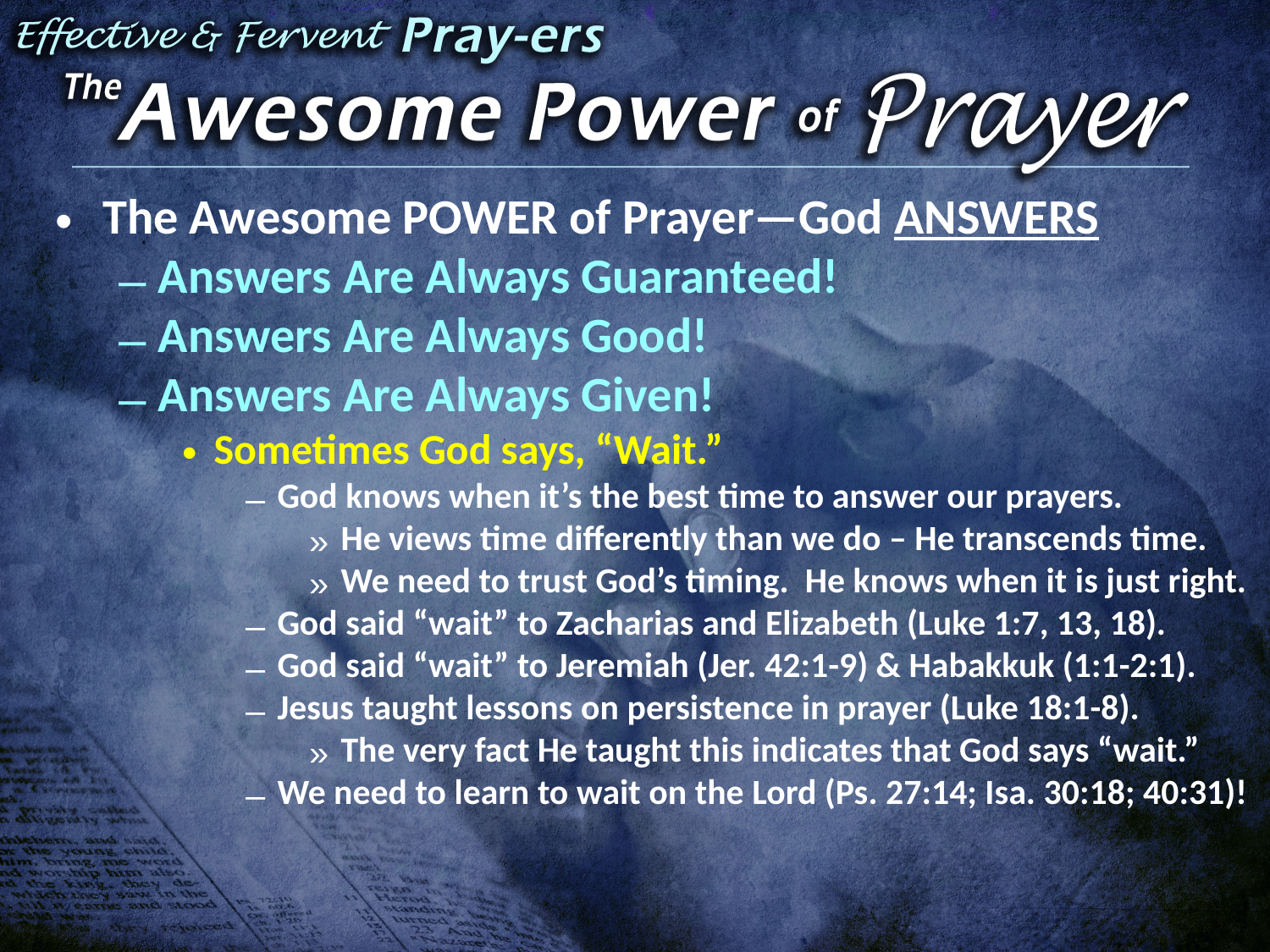

The Awesome POWER of Prayer—God ANSWERS
Answers Are Always Guaranteed!
Answers Are Always Good!
Answers Are Always Given!
Sometimes God says, “Wait.”
God knows when it’s the best time to answer our prayers.
He views time differently than we do – He transcends time.
We need to trust God’s timing.  He knows when it is just right.
God said “wait” to Zacharias and Elizabeth (Luke 1:7, 13, 18).
God said “wait” to Jeremiah (Jer. 42:1-9) & Habakkuk (1:1-2:1).
Jesus taught lessons on persistence in prayer (Luke 18:1-8).
The very fact He taught this indicates that God says “wait.”
We need to learn to wait on the Lord (Ps. 27:14; Isa. 30:18; 40:31)!